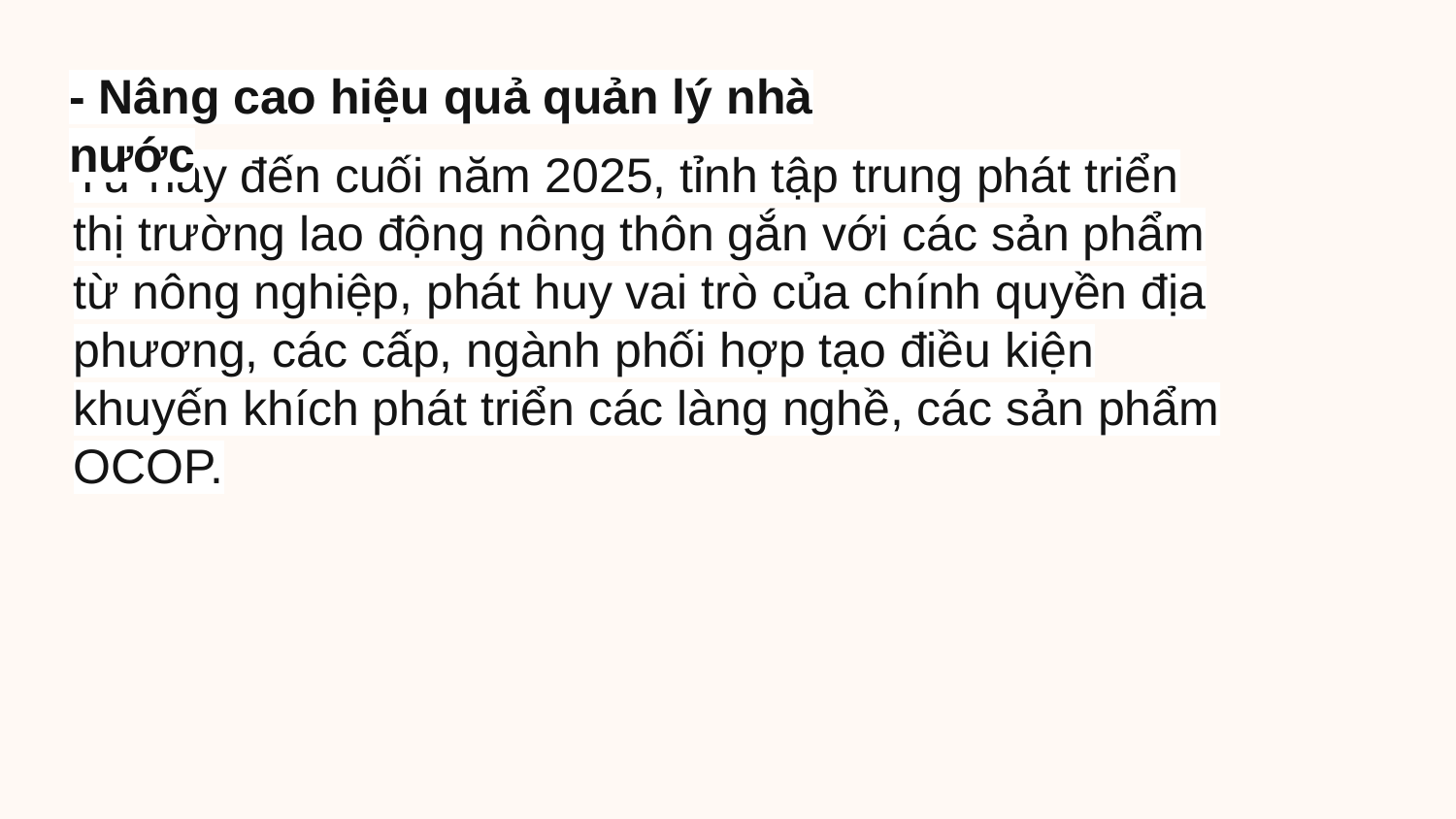

- Nâng cao hiệu quả quản lý nhà nước
Từ nay đến cuối năm 2025, tỉnh tập trung phát triển thị trường lao động nông thôn gắn với các sản phẩm từ nông nghiệp, phát huy vai trò của chính quyền địa phương, các cấp, ngành phối hợp tạo điều kiện khuyến khích phát triển các làng nghề, các sản phẩm OCOP.